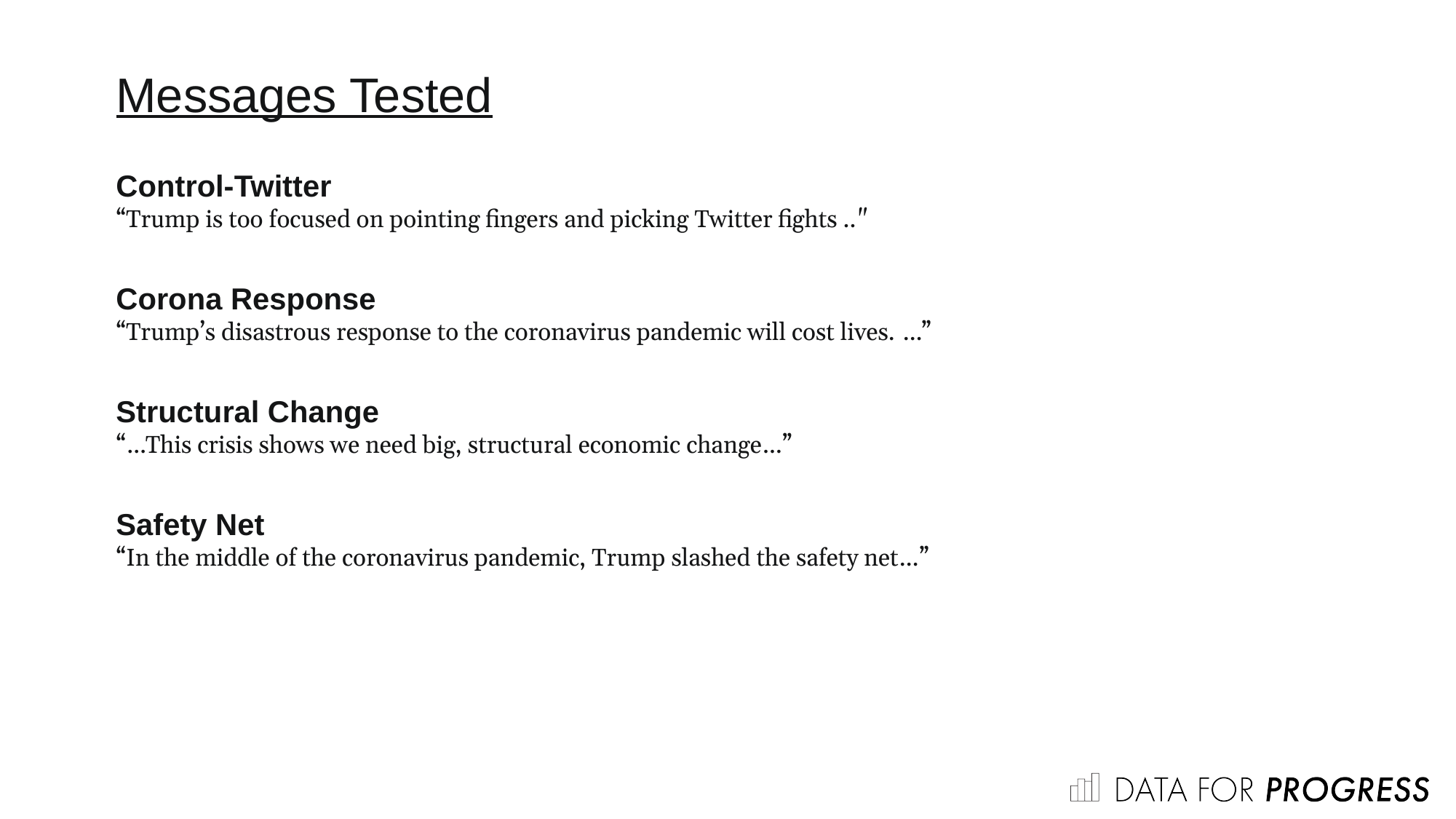

Messages Tested
Control-Twitter
“Trump is too focused on pointing fingers and picking Twitter fights .."
Corona Response
“Trump’s disastrous response to the coronavirus pandemic will cost lives. …”
Structural Change
“…This crisis shows we need big, structural economic change…”
Safety Net
“In the middle of the coronavirus pandemic, Trump slashed the safety net…”